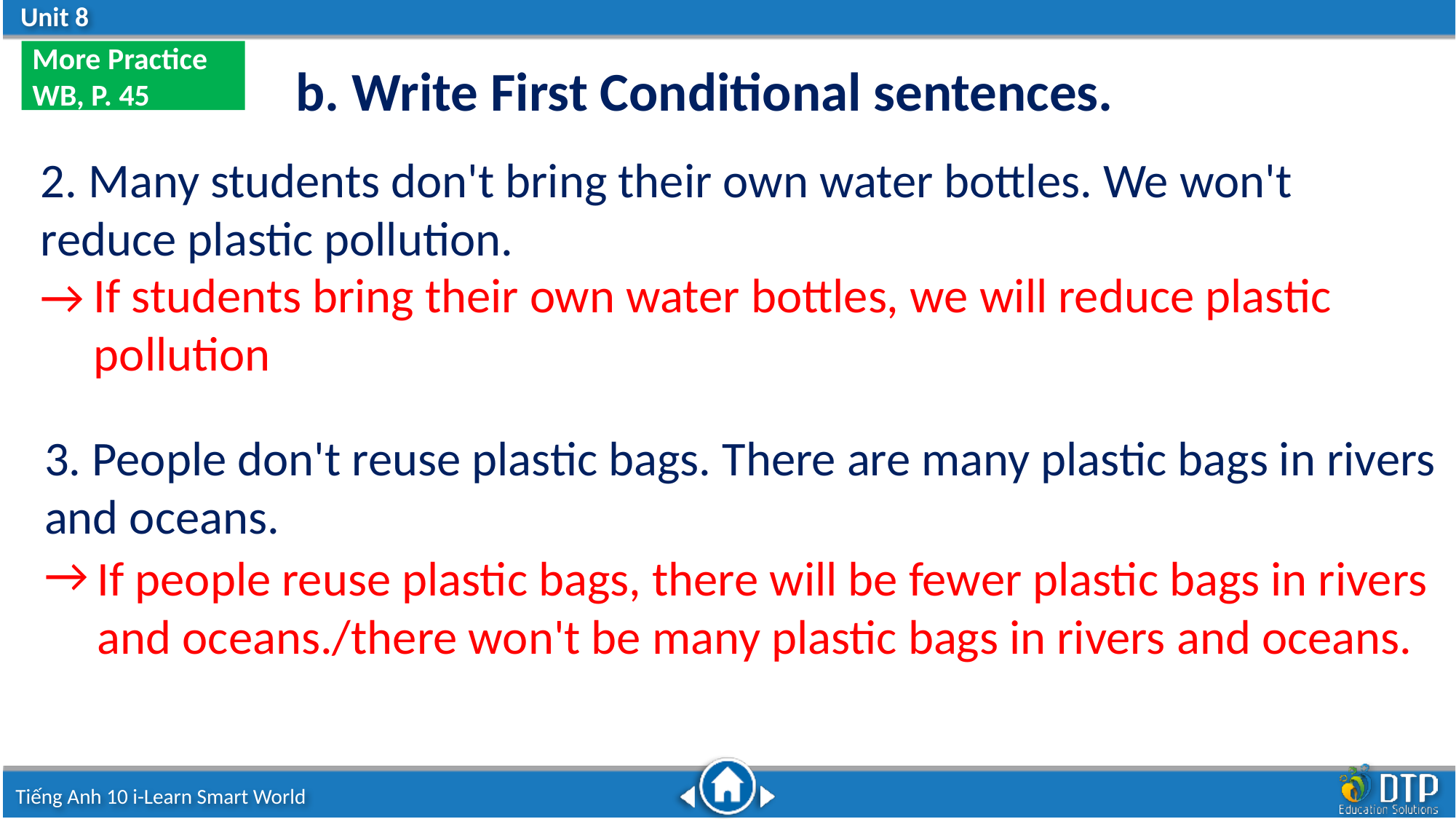

More Practice
WB, P. 45
b. Write First Conditional sentences.
2. Many students don't bring their own water bottles. We won't reduce plastic pollution.
→
If students bring their own water bottles, we will reduce plastic pollution
3. People don't reuse plastic bags. There are many plastic bags in rivers and oceans.
→
If people reuse plastic bags, there will be fewer plastic bags in rivers and oceans./there won't be many plastic bags in rivers and oceans.